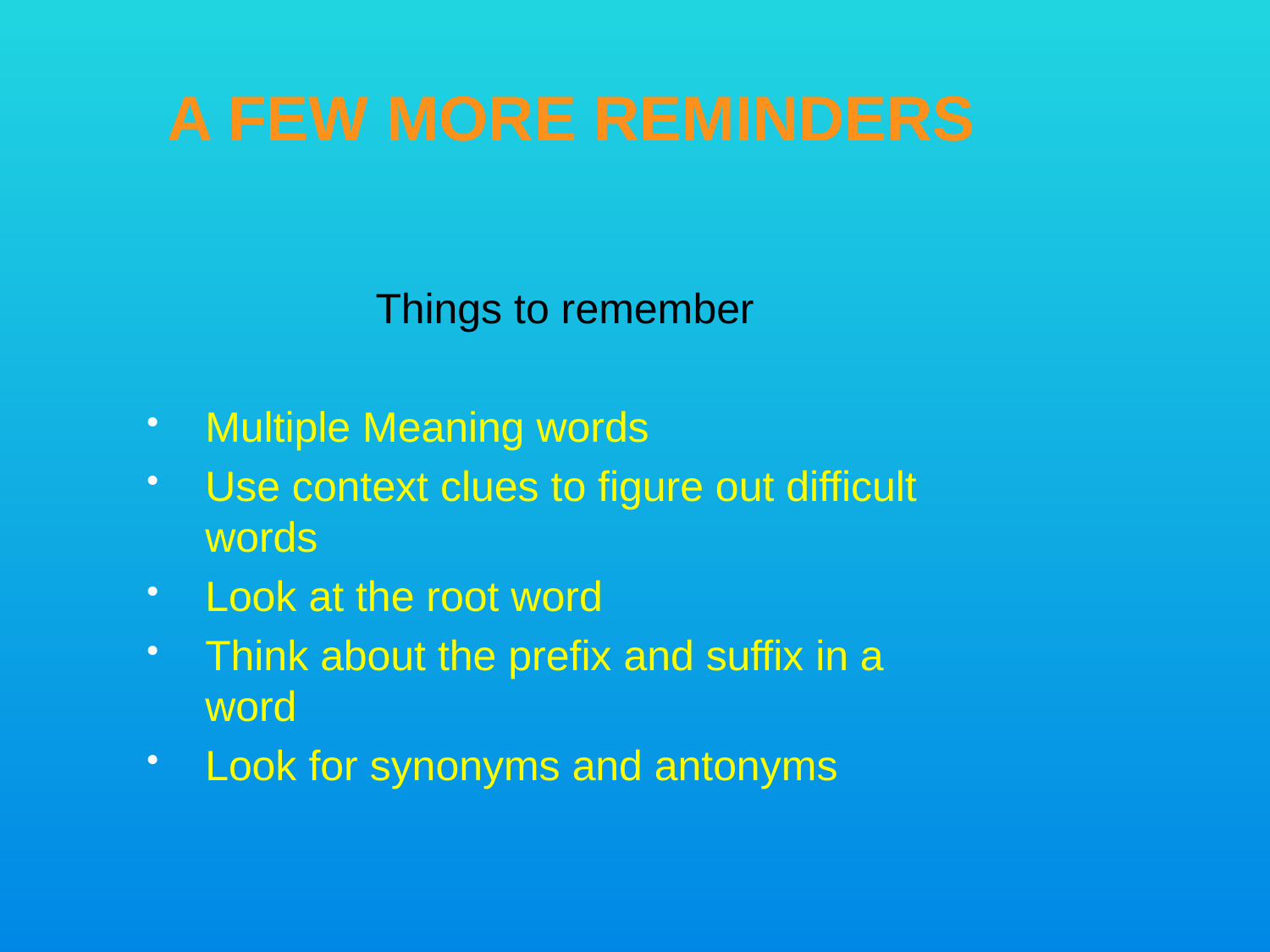

A FEW More ReMINDERS
Things to remember

Multiple Meaning words
Use context clues to figure out difficult words
Look at the root word
Think about the prefix and suffix in a word
Look for synonyms and antonyms